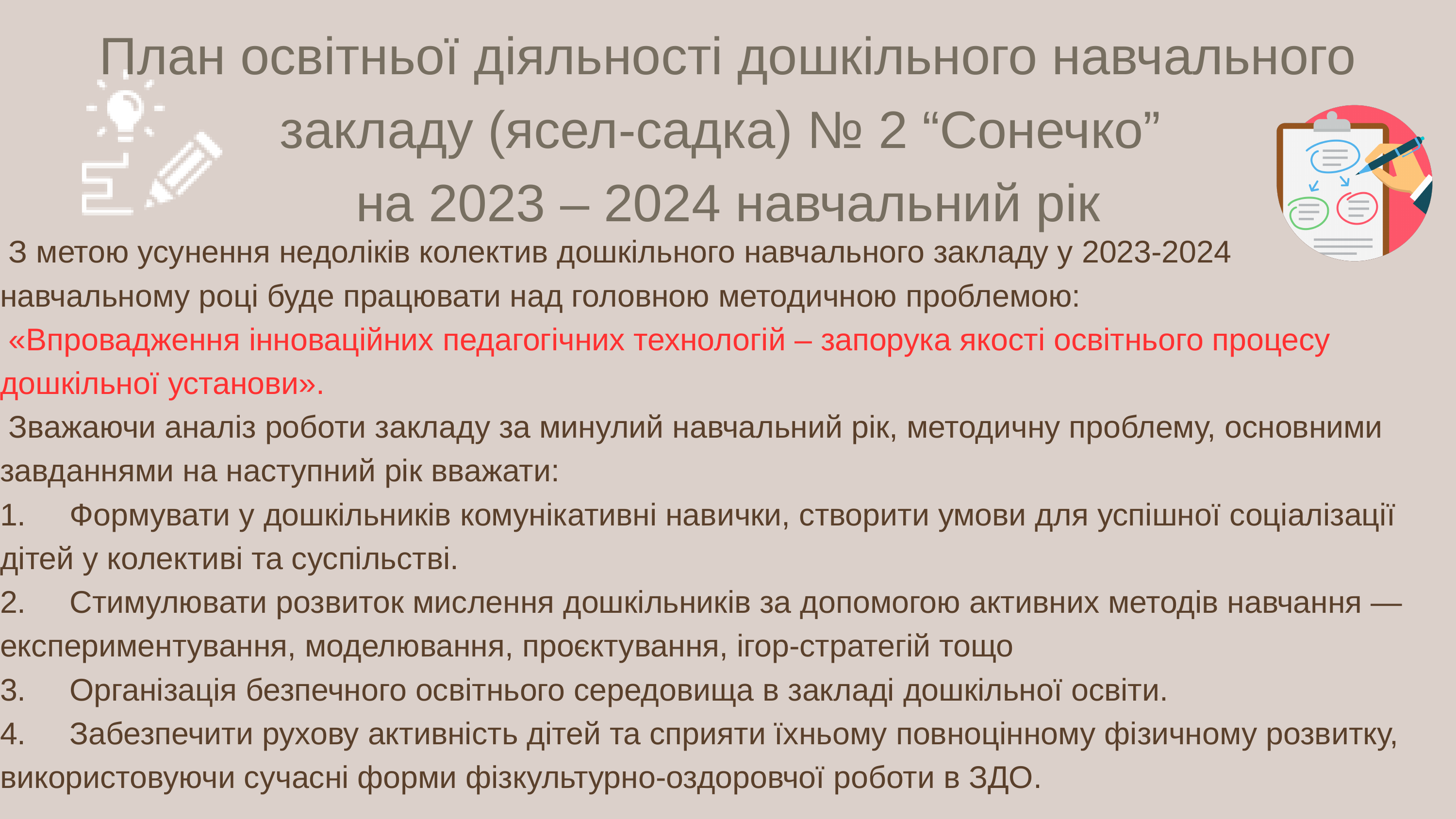

План освітньої діяльності дошкільного навчального закладу (ясел-садка) № 2 “Сонечко”
на 2023 – 2024 навчальний рік

 З метою усунення недоліків колектив дошкільного навчального закладу у 2023-2024 навчальному році буде працювати над головною методичною проблемою:
 «Впровадження інноваційних педагогічних технологій – запорука якості освітнього процесу дошкільної установи».
 Зважаючи аналіз роботи закладу за минулий навчальний рік, методичну проблему, основними завданнями на наступний рік вважати:
1.     Формувати у дошкільників комунікативні навички, створити умови для успішної соціалізації дітей у колективі та суспільстві.
2.     Стимулювати розвиток мислення дошкільників за допомогою активних методів навчання — експериментування, моделювання, проєктування, ігор-стратегій тощо
3.     Організація безпечного освітнього середовища в закладі дошкільної освіти.
4.     Забезпечити рухову активність дітей та сприяти їхньому повноцінному фізичному розвитку, використовуючи сучасні форми фізкультурно-оздоровчої роботи в ЗДО.